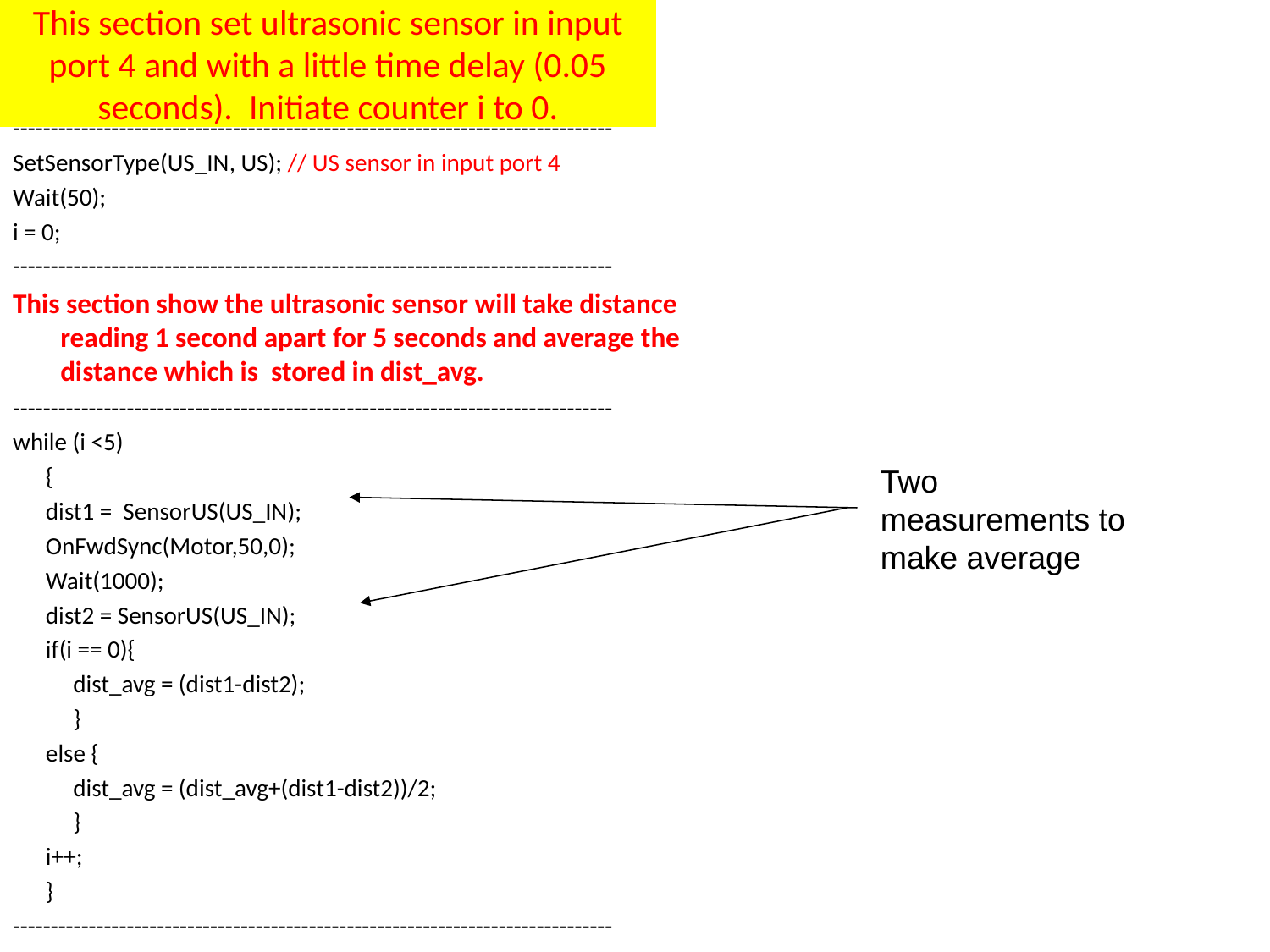

# This section set ultrasonic sensor in input port 4 and with a little time delay (0.05 seconds).  Initiate counter i to 0.
-------------------------------------------------------------------------------
SetSensorType(US_IN, US); // US sensor in input port 4
Wait(50);
i = 0;
-------------------------------------------------------------------------------
This section show the ultrasonic sensor will take distance reading 1 second apart for 5 seconds and average the distance which is  stored in dist_avg.
-------------------------------------------------------------------------------
while (i <5)
      {
      dist1 =  SensorUS(US_IN);
      OnFwdSync(Motor,50,0);
      Wait(1000);
      dist2 = SensorUS(US_IN);
      if(i == 0){
           dist_avg = (dist1-dist2);
           }
      else {
           dist_avg = (dist_avg+(dist1-dist2))/2;
           }
      i++;
      }
-------------------------------------------------------------------------------

Two measurements to make average